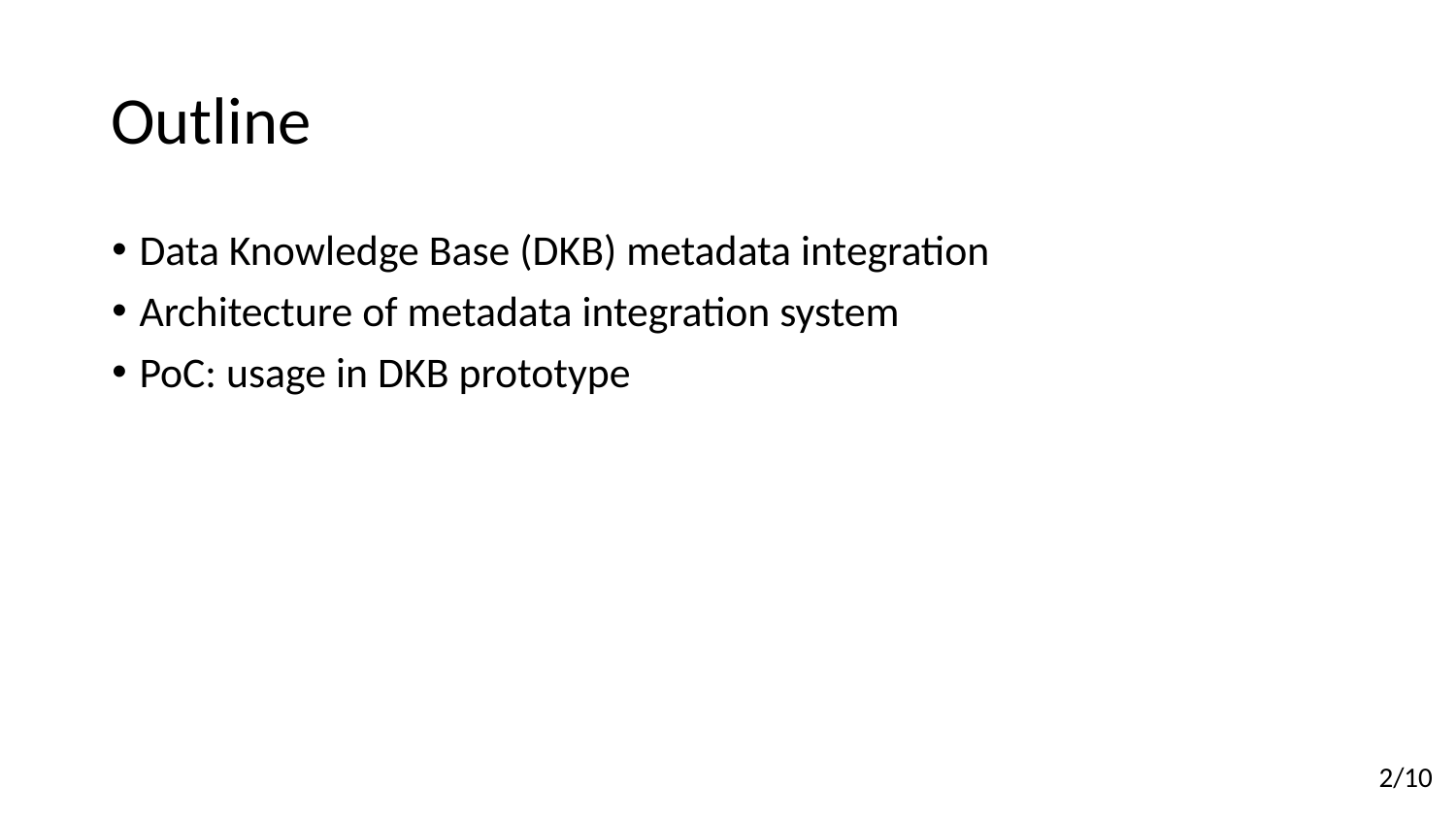

# Outline
Data Knowledge Base (DKB) metadata integration
Architecture of metadata integration system
PoC: usage in DKB prototype
2/10